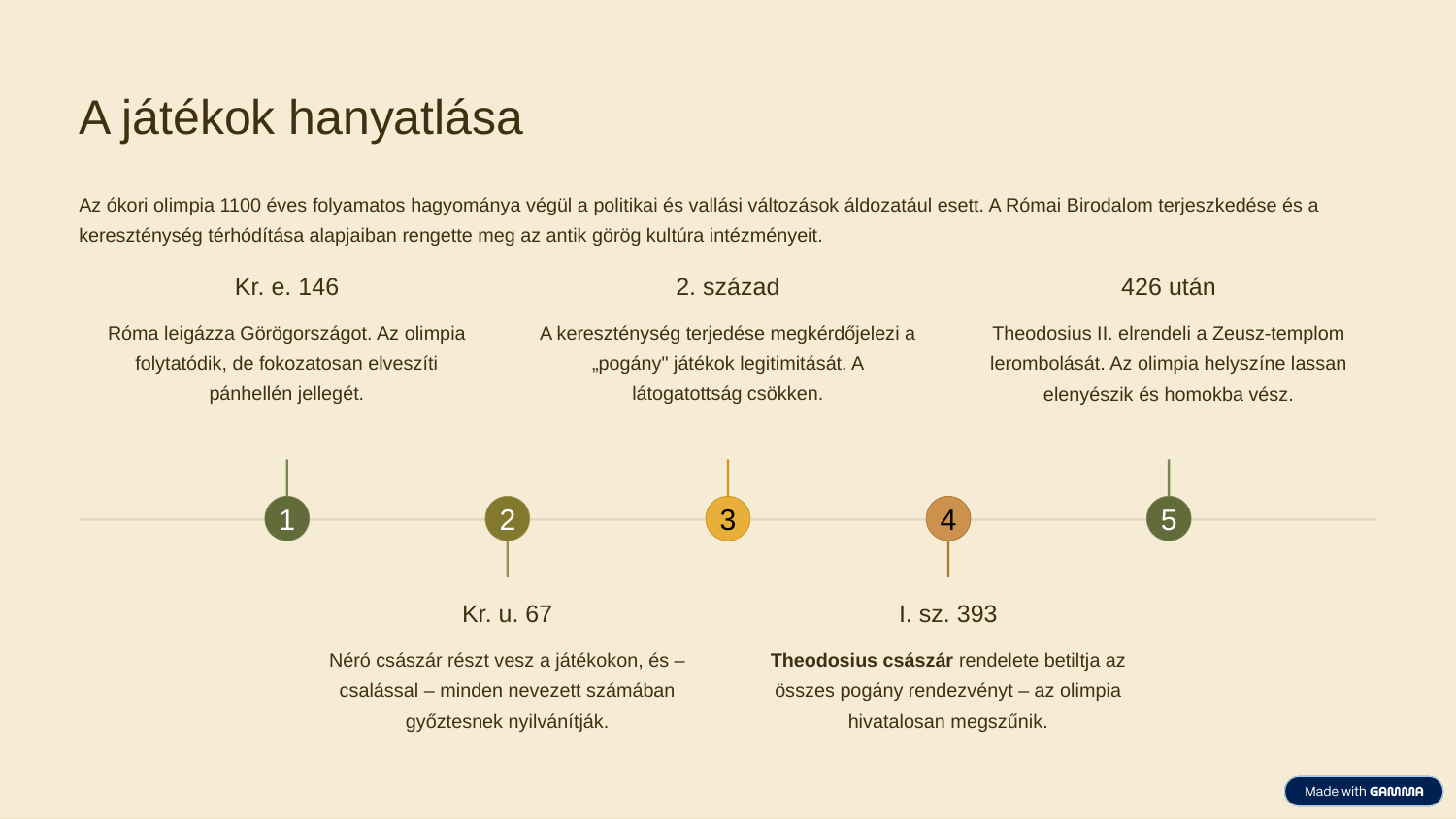

A játékok hanyatlása
Az ókori olimpia 1100 éves folyamatos hagyománya végül a politikai és vallási változások áldozatául esett. A Római Birodalom terjeszkedése és a kereszténység térhódítása alapjaiban rengette meg az antik görög kultúra intézményeit.
Kr. e. 146
2. század
426 után
Róma leigázza Görögországot. Az olimpia folytatódik, de fokozatosan elveszíti pánhellén jellegét.
A kereszténység terjedése megkérdőjelezi a „pogány" játékok legitimitását. A látogatottság csökken.
Theodosius II. elrendeli a Zeusz-templom lerombolását. Az olimpia helyszíne lassan elenyészik és homokba vész.

1
2
3
4
5

Kr. u. 67
I. sz. 393
Néró császár részt vesz a játékokon, és – csalással – minden nevezett számában győztesnek nyilvánítják.
Theodosius császár rendelete betiltja az összes pogány rendezvényt – az olimpia hivatalosan megszűnik.